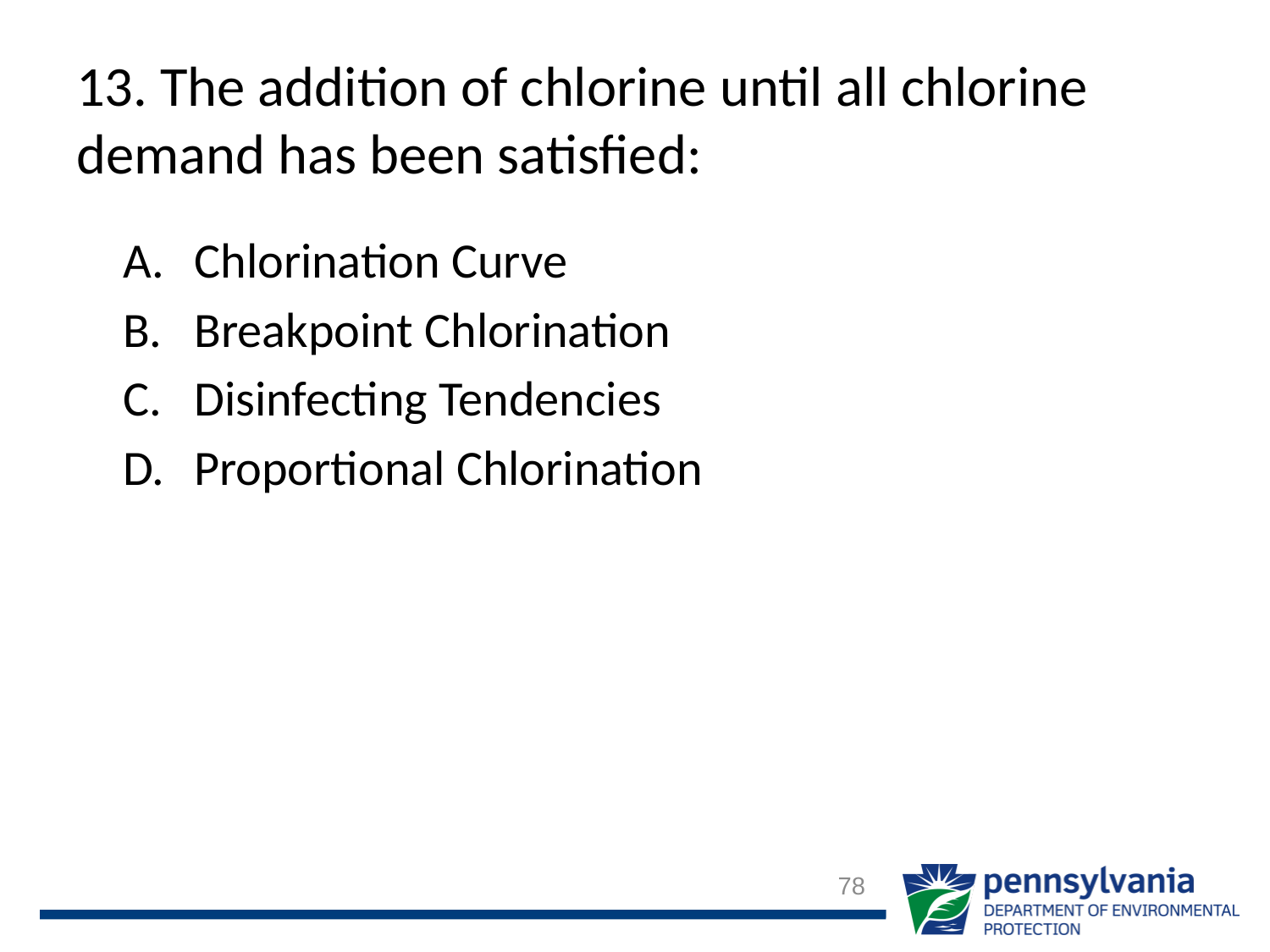

# 13. The addition of chlorine until all chlorine demand has been satisfied:
Chlorination Curve
Breakpoint Chlorination
Disinfecting Tendencies
Proportional Chlorination

78